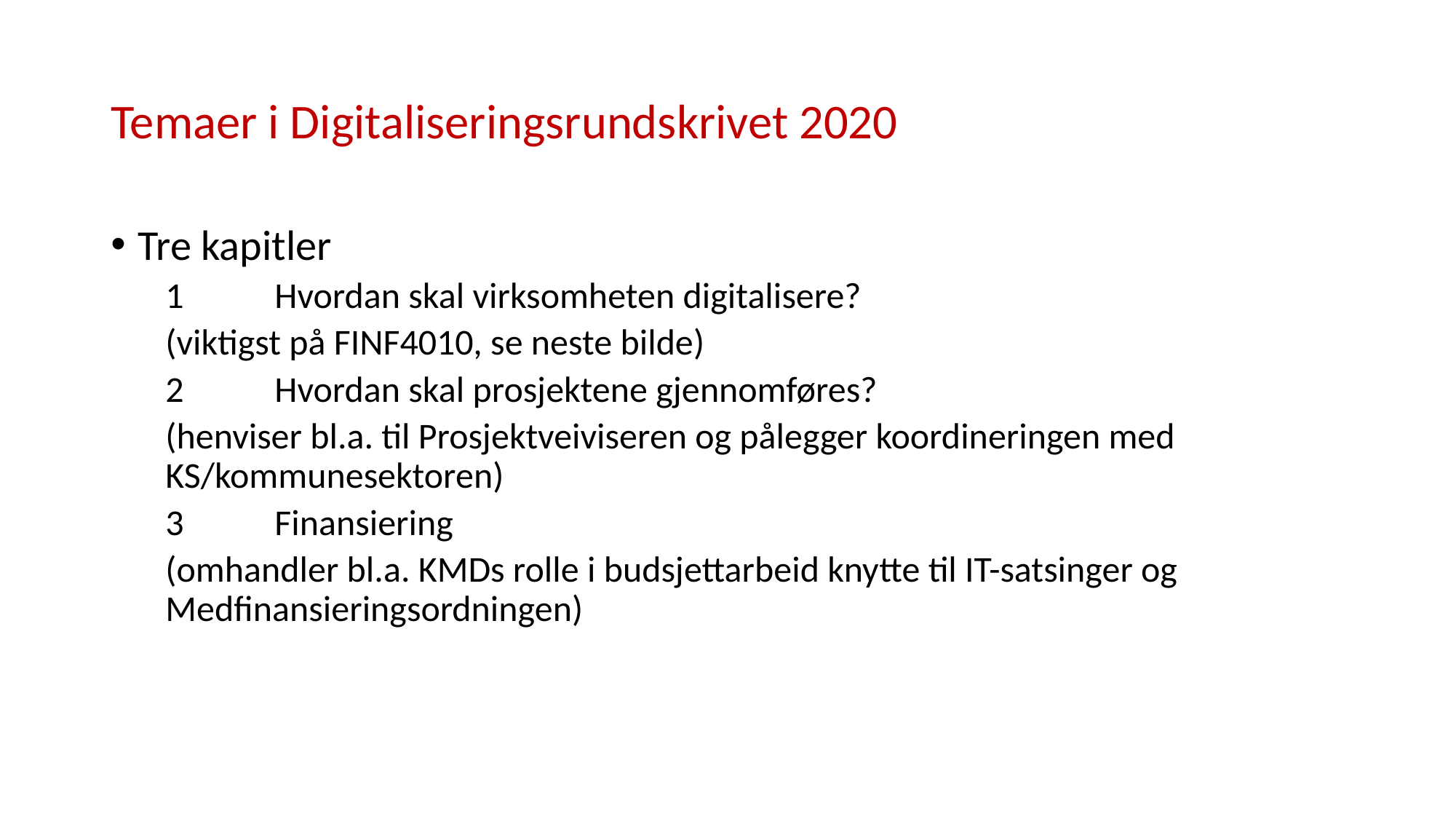

# Temaer i Digitaliseringsrundskrivet 2020
Tre kapitler
1	Hvordan skal virksomheten digitalisere?
(viktigst på FINF4010, se neste bilde)
2	Hvordan skal prosjektene gjennomføres?
(henviser bl.a. til Prosjektveiviseren og pålegger koordineringen med KS/kommunesektoren)
3	Finansiering
(omhandler bl.a. KMDs rolle i budsjettarbeid knytte til IT-satsinger og Medfinansieringsordningen)